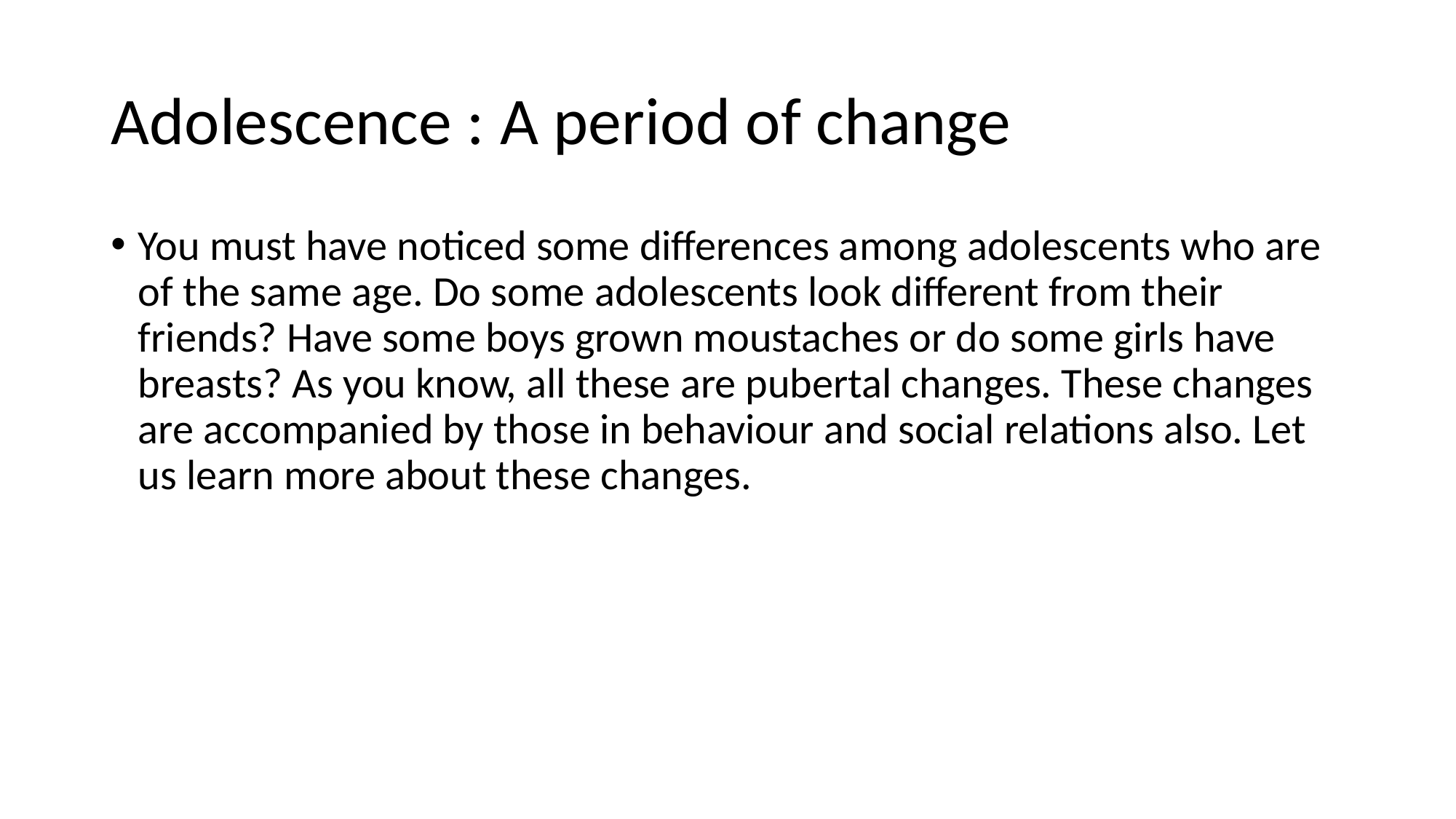

# Adolescence : A period of change
You must have noticed some differences among adolescents who are of the same age. Do some adolescents look different from their friends? Have some boys grown moustaches or do some girls have breasts? As you know, all these are pubertal changes. These changes are accompanied by those in behaviour and social relations also. Let us learn more about these changes.